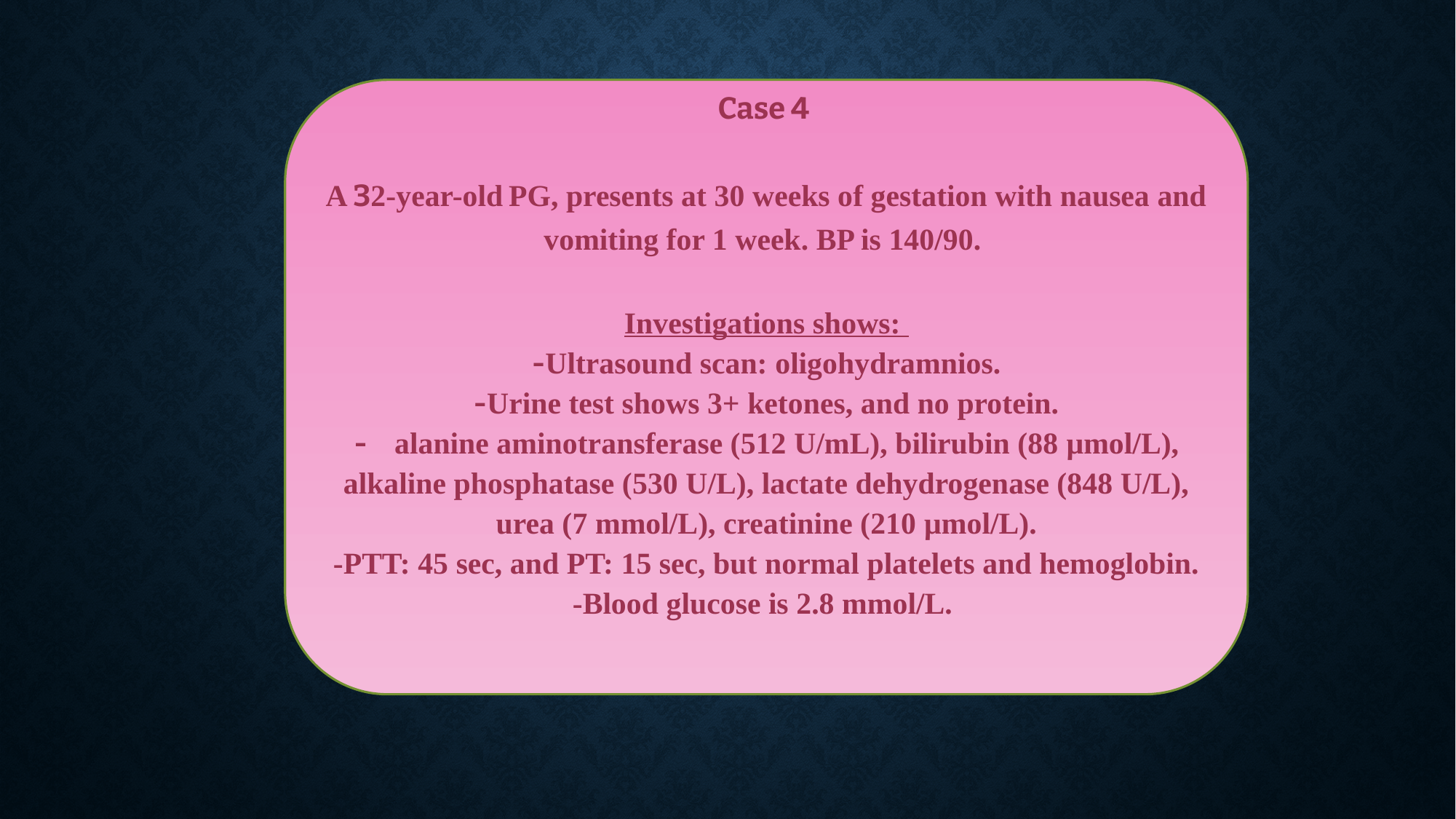

Case 4

A 32-year-old PG, presents at 30 weeks of gestation with nausea and vomiting for 1 week. BP is 140/90.

Investigations shows:
-Ultrasound scan: oligohydramnios.
-Urine test shows 3+ ketones, and no protein.
-     alanine aminotransferase (512 U/mL), bilirubin (88 μmol/L), alkaline phosphatase (530 U/L), lactate dehydrogenase (848 U/L), urea (7 mmol/L), creatinine (210 μmol/L).
-PTT: 45 sec, and PT: 15 sec, but normal platelets and hemoglobin.
-Blood glucose is 2.8 mmol/L.